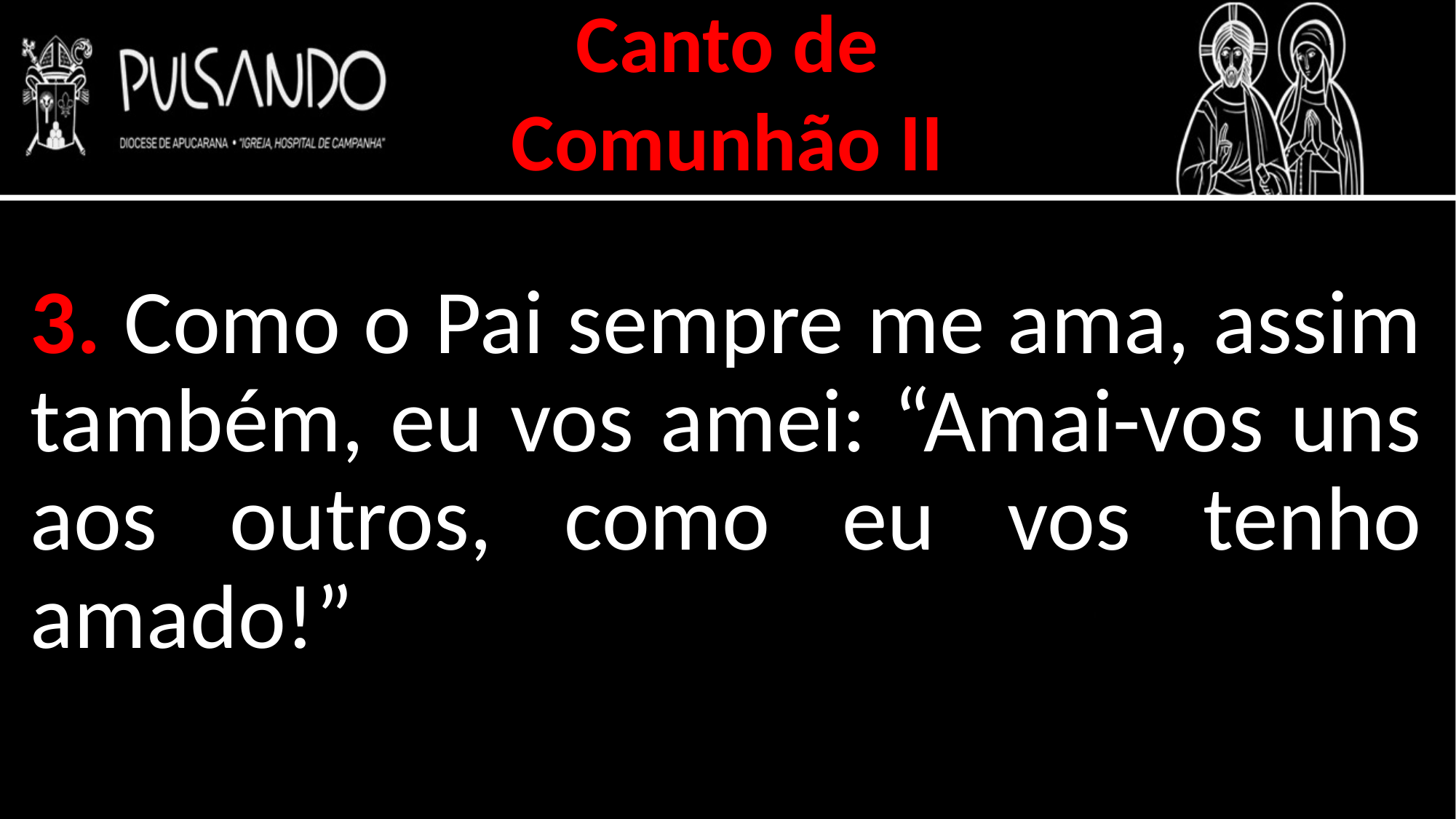

Canto de
Comunhão II
3. Como o Pai sempre me ama, assim também, eu vos amei: “Amai-vos uns aos outros, como eu vos tenho amado!”